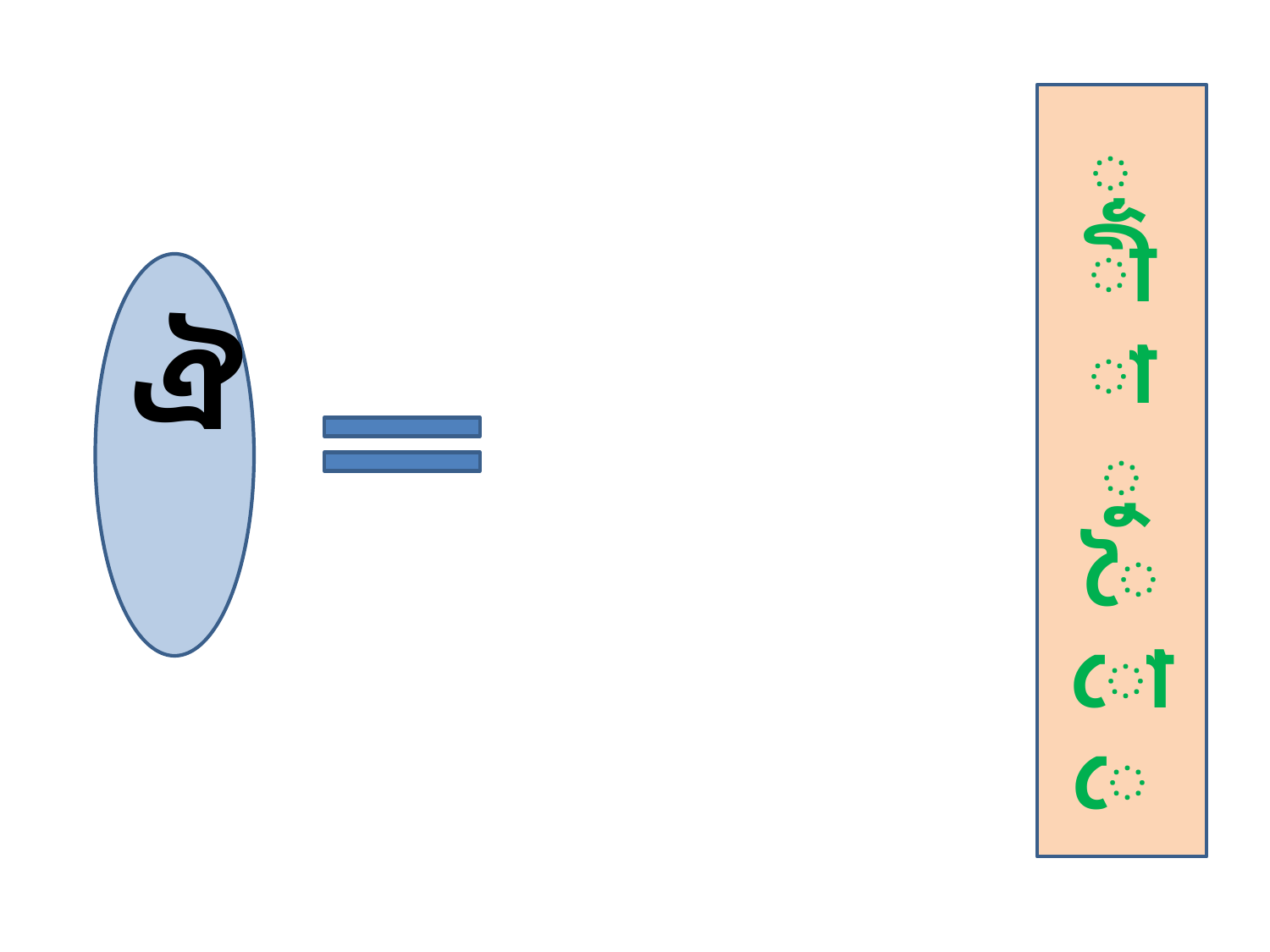

ূ
ী
া
ু
ৈ
ো
ে
ঐ